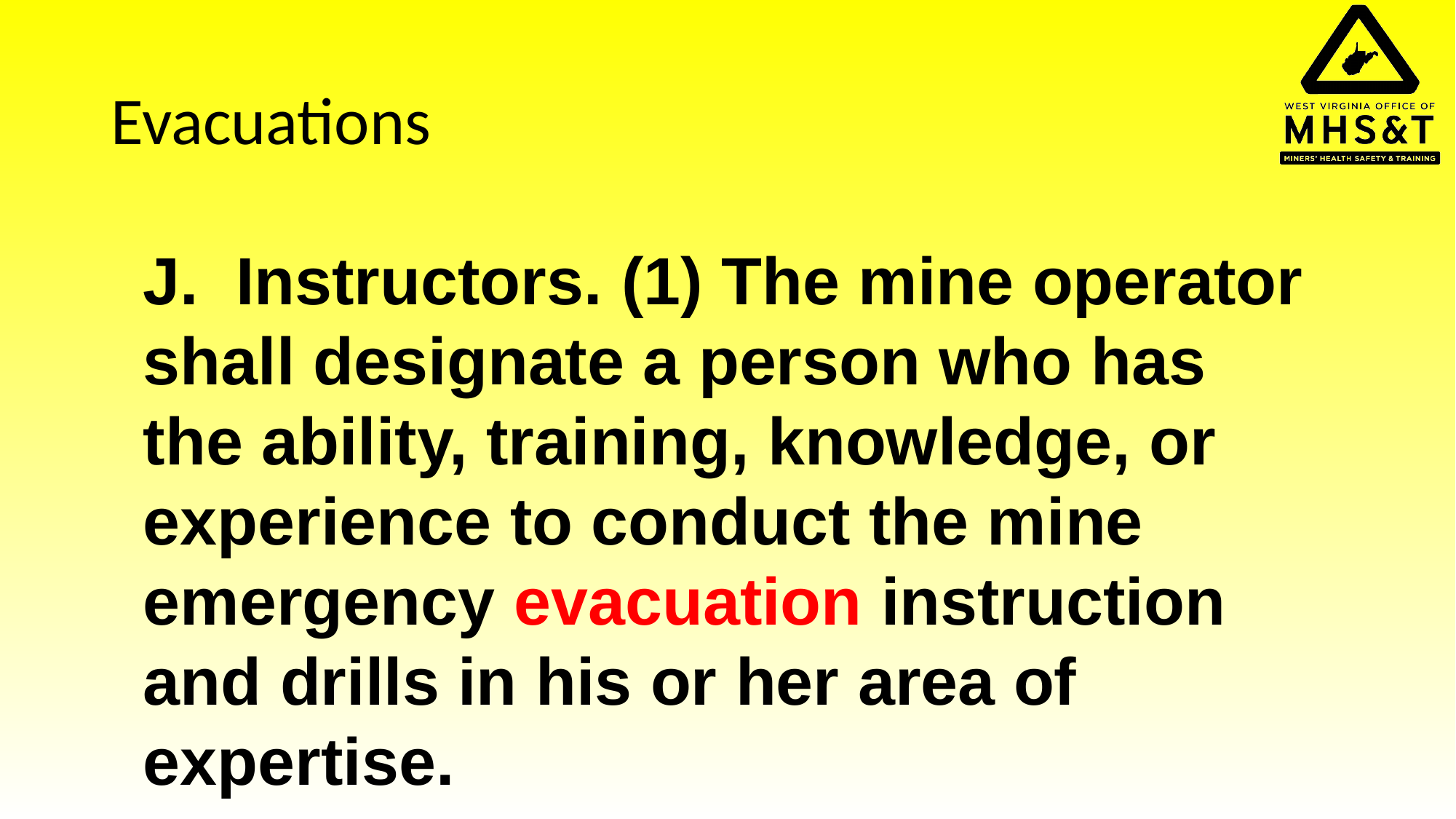

# Evacuations
J.  Instructors. (1) The mine operator shall designate a person who has the ability, training, knowledge, or experience to conduct the mine emergency evacuation instruction and drills in his or her area of expertise.